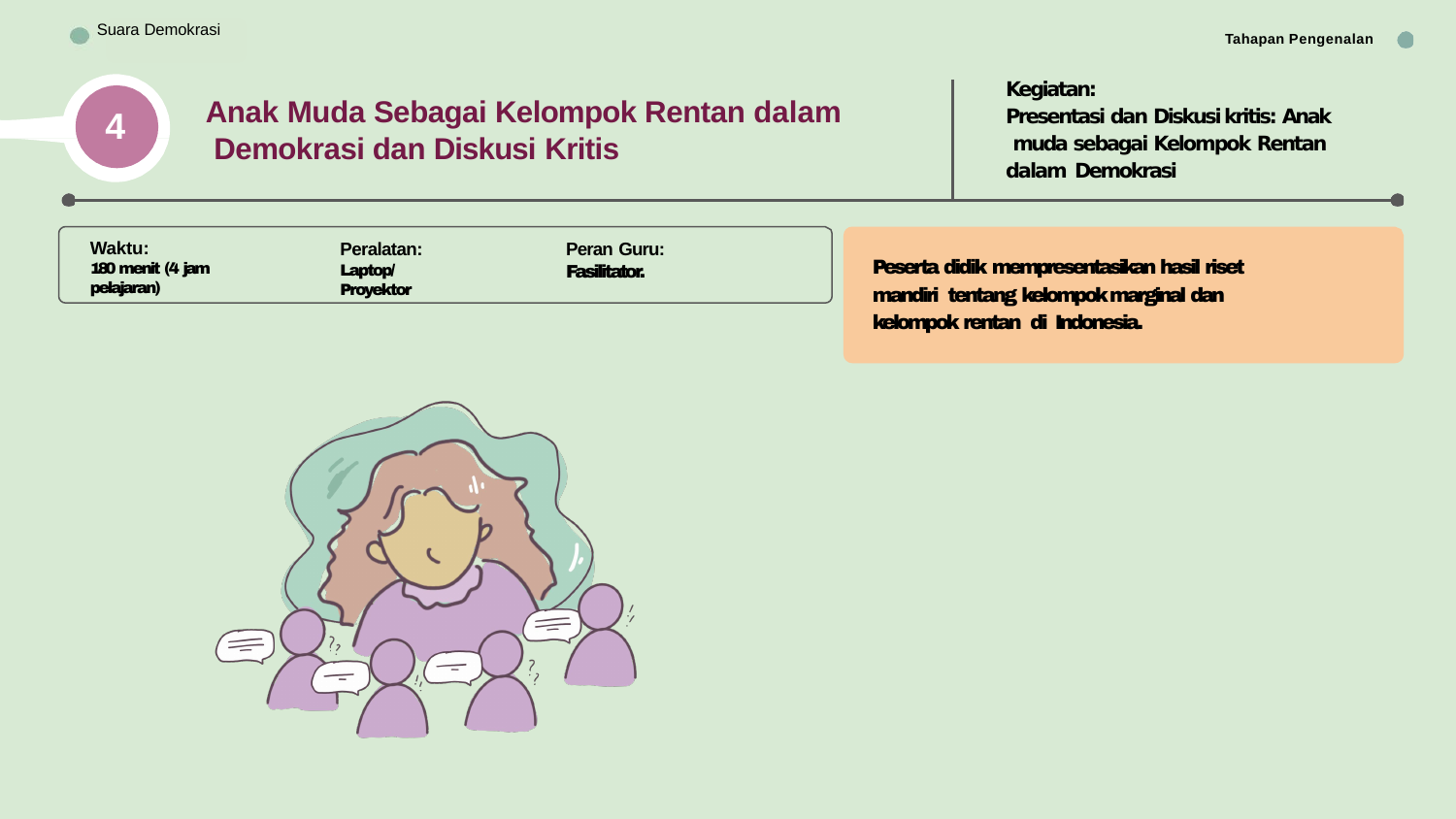

Suara Demokrasi
Tahapan Pengenalan

Bhinneka Tunggal Ika

Kegiatan:
Presentasi dan Diskusi kritis: Anak  muda sebagai Kelompok Rentan  dalam Demokrasi

Anak Muda Sebagai Kelompok Rentan dalam  Demokrasi dan Diskusi Kritis
4

Waktu:
180 menit (4 jam pelajaran)
Peralatan:
Laptop/Proyektor
Peran Guru:
Fasilitator.
Peserta didik mempresentasikan hasil riset mandiri  tentang kelompok marginal dan kelompok rentan  di Indonesia.